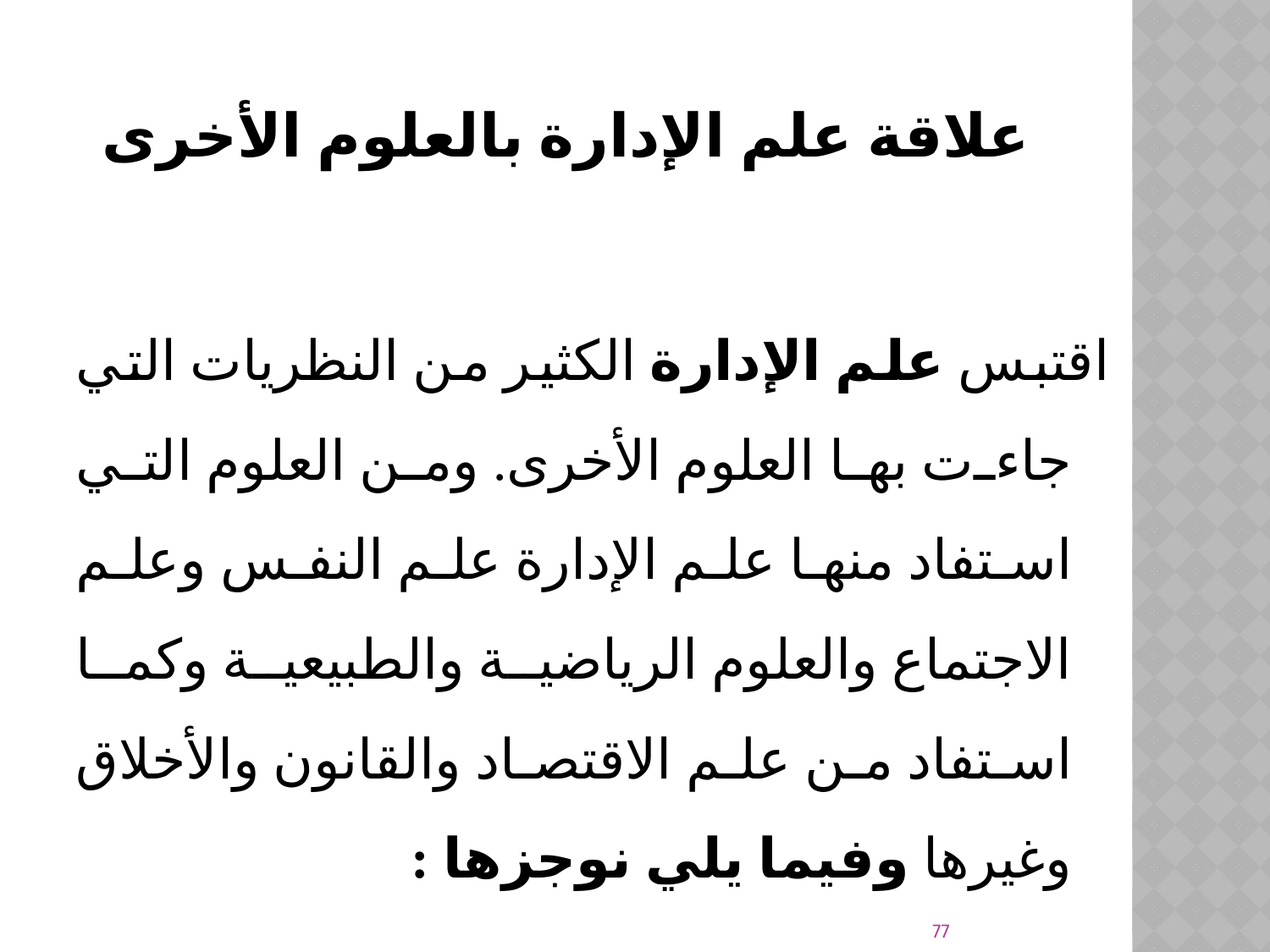

# علاقة علم الإدارة بالعلوم الأخرى
	اقتبس علم الإدارة الكثير من النظريات التي جاءت بها العلوم الأخرى. ومن العلوم التي استفاد منها علم الإدارة علم النفس وعلم الاجتماع والعلوم الرياضية والطبيعية وكما استفاد من علم الاقتصاد والقانون والأخلاق وغيرها وفيما يلي نوجزها :

77